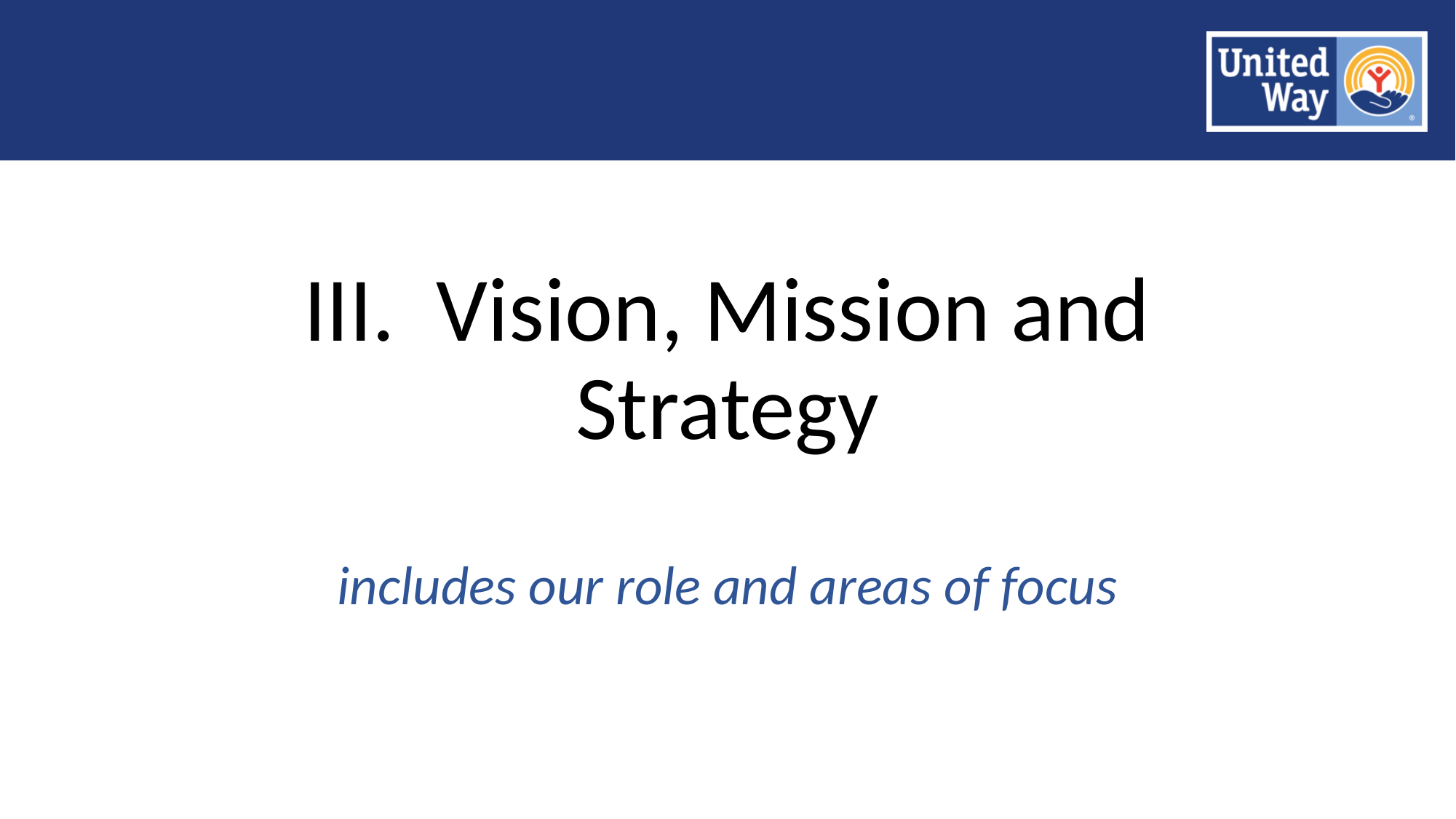

# III.  Vision, Mission and Strategy includes our role and areas of focus